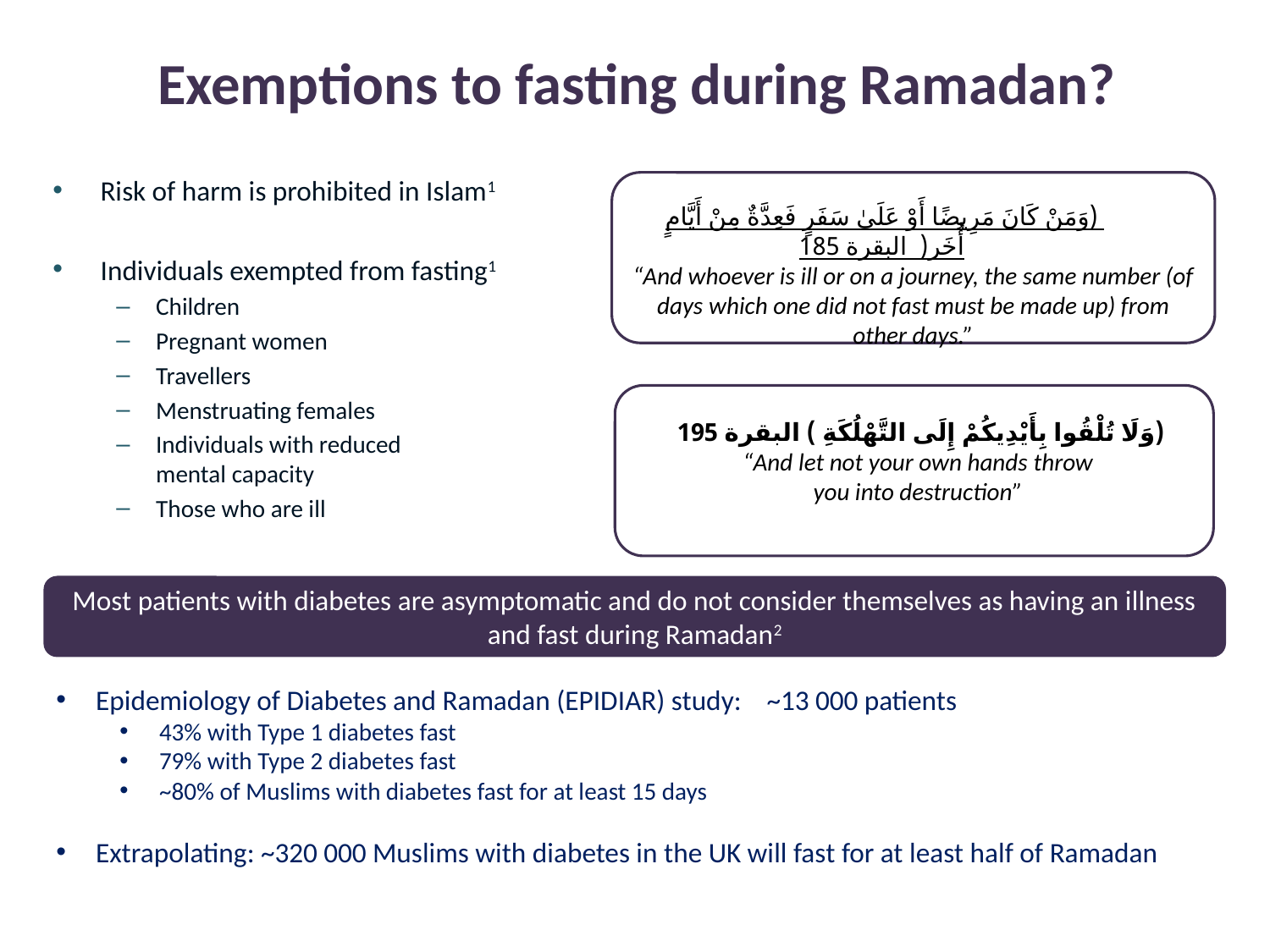

# Exemptions to fasting during Ramadan?
Risk of harm is prohibited in Islam1

Individuals exempted from fasting1
Children
Pregnant women
Travellers
Menstruating females
Individuals with reduced
mental capacity
Those who are ill

(وَمَنْ كَانَ مَرِيضًا أَوْ عَلَىٰ سَفَرٍ فَعِدَّةٌ مِنْ أَيَّامٍ أُخَر(  البقرة 185
“And whoever is ill or on a journey, the same number (of days which one did not fast must be made up) from other days.”

(وَلَا تُلْقُوا بِأَيْدِيكُمْ إِلَى التَّهْلُكَةِ ) البقرة 195
“And let not your own hands throw
you into destruction”

Most patients with diabetes are asymptomatic and do not consider themselves as having an illness and fast during Ramadan2
Epidemiology of Diabetes and Ramadan (EPIDIAR) study:    ~13 000 patients
43% with Type 1 diabetes fast
79% with Type 2 diabetes fast
~80% of Muslims with diabetes fast for at least 15 days

Extrapolating: ~320 000 Muslims with diabetes in the UK will fast for at least half of Ramadan